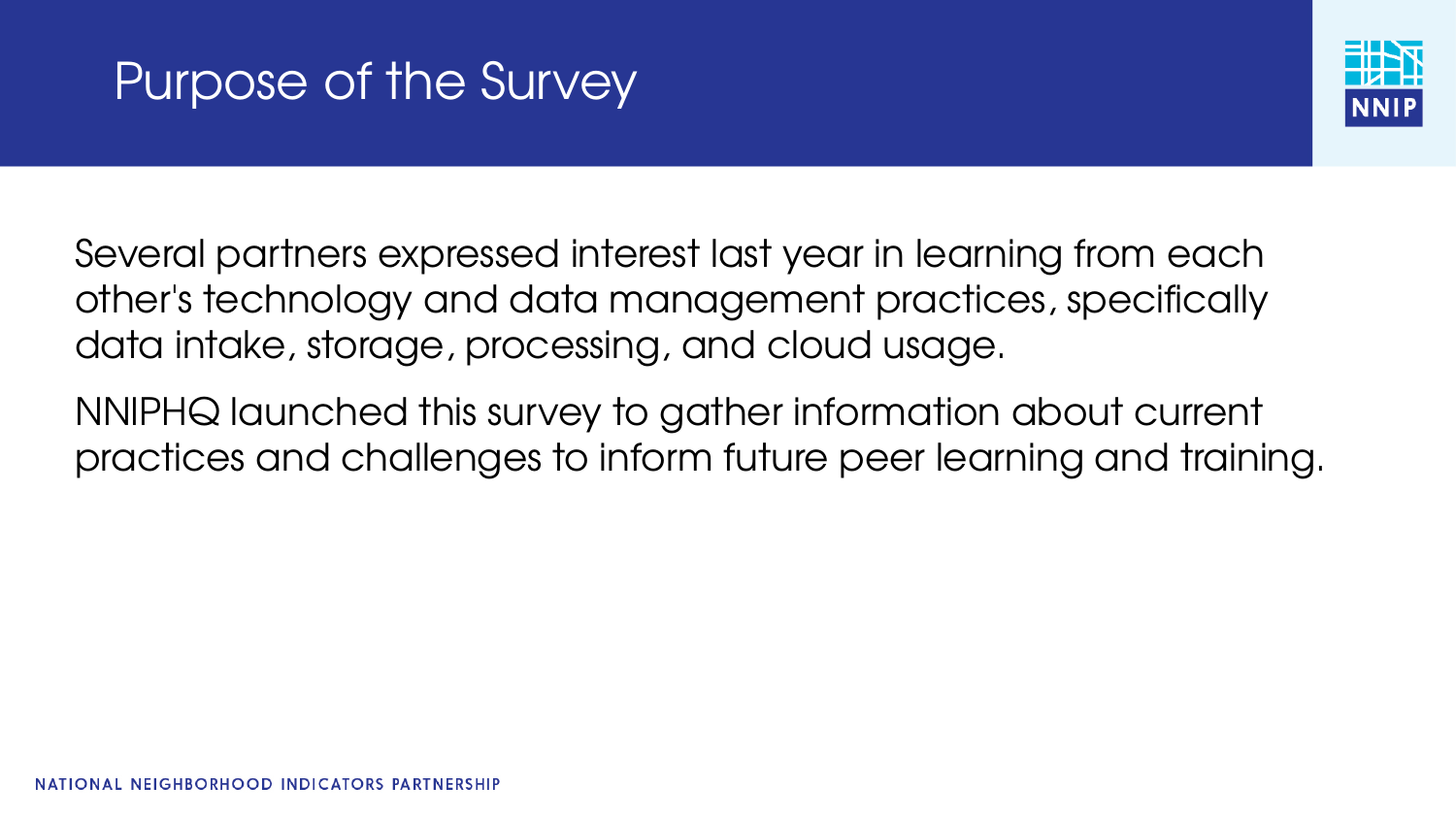

# Purpose of the Survey
Several partners expressed interest last year in learning from each other's technology and data management practices, specifically data intake, storage, processing, and cloud usage.
NNIPHQ launched this survey to gather information about current practices and challenges to inform future peer learning and training.